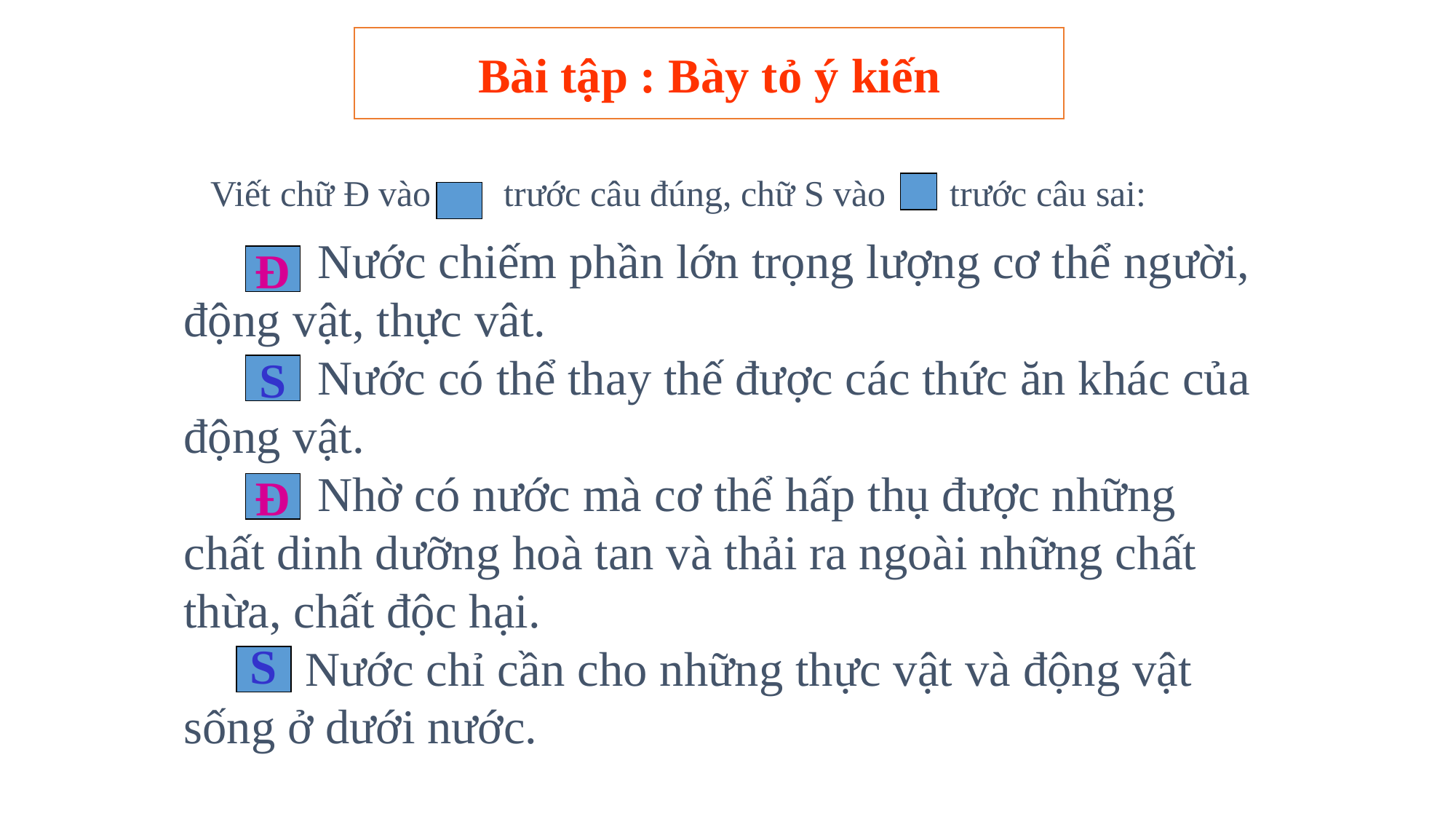

Bài tập : Bày tỏ ý kiến
Viết chữ Đ vào        trước câu đúng, chữ S vào       trước câu sai:

Đ
           Nước chiếm phần lớn trọng lượng cơ thể người, động vật, thực vât.
           Nước có thể thay thế được các thức ăn khác của động vật.
           Nhờ có nước mà cơ thể hấp thụ được những chất dinh dưỡng hoà tan và thải ra ngoài những chất thừa, chất độc hại.
          Nước chỉ cần cho những thực vật và động vật sống ở dưới nước.

S

Đ

S